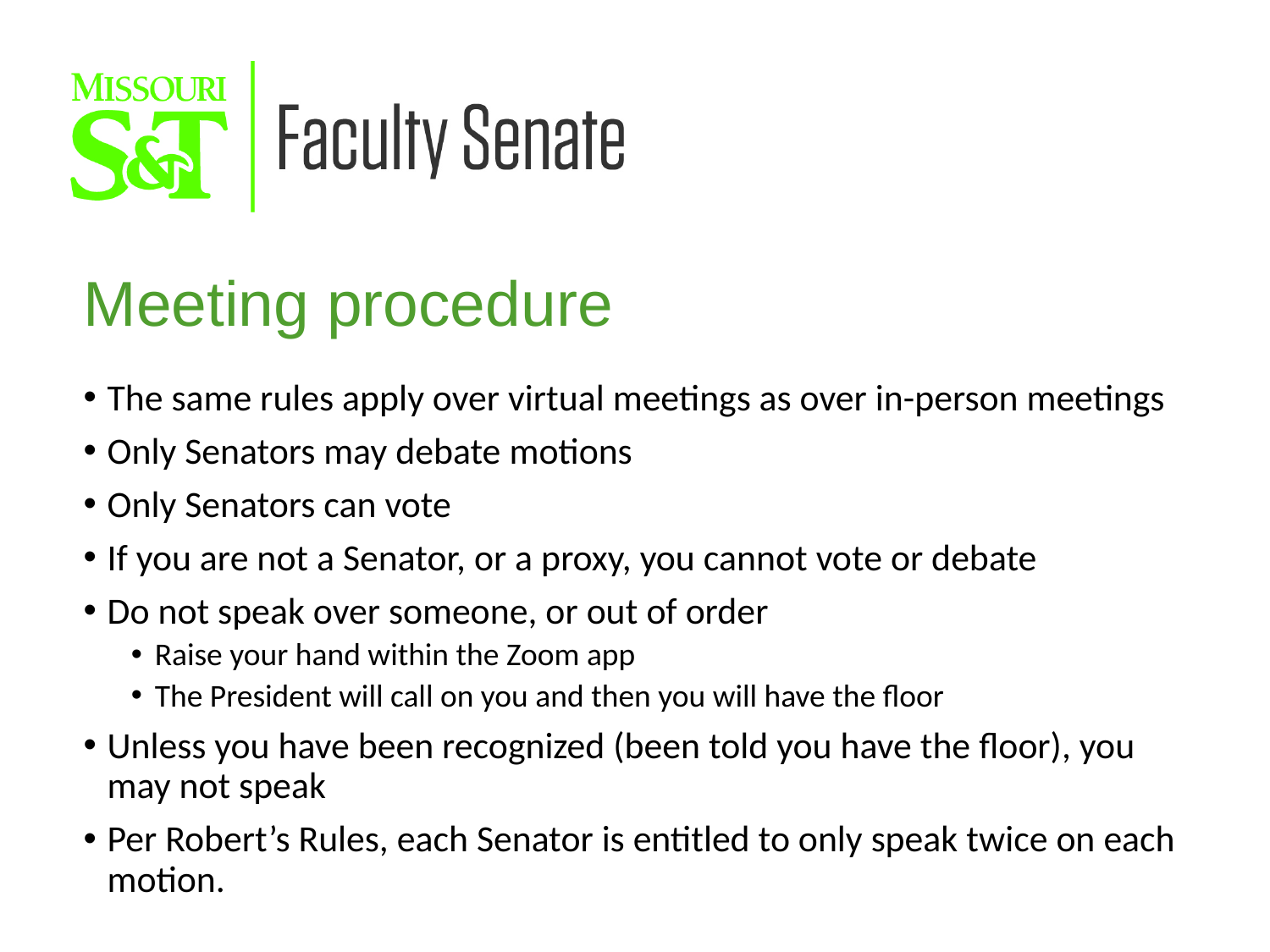

Meeting procedure
The same rules apply over virtual meetings as over in-person meetings
Only Senators may debate motions
Only Senators can vote
If you are not a Senator, or a proxy, you cannot vote or debate
Do not speak over someone, or out of order
Raise your hand within the Zoom app
The President will call on you and then you will have the floor
Unless you have been recognized (been told you have the floor), you may not speak
Per Robert’s Rules, each Senator is entitled to only speak twice on each motion.